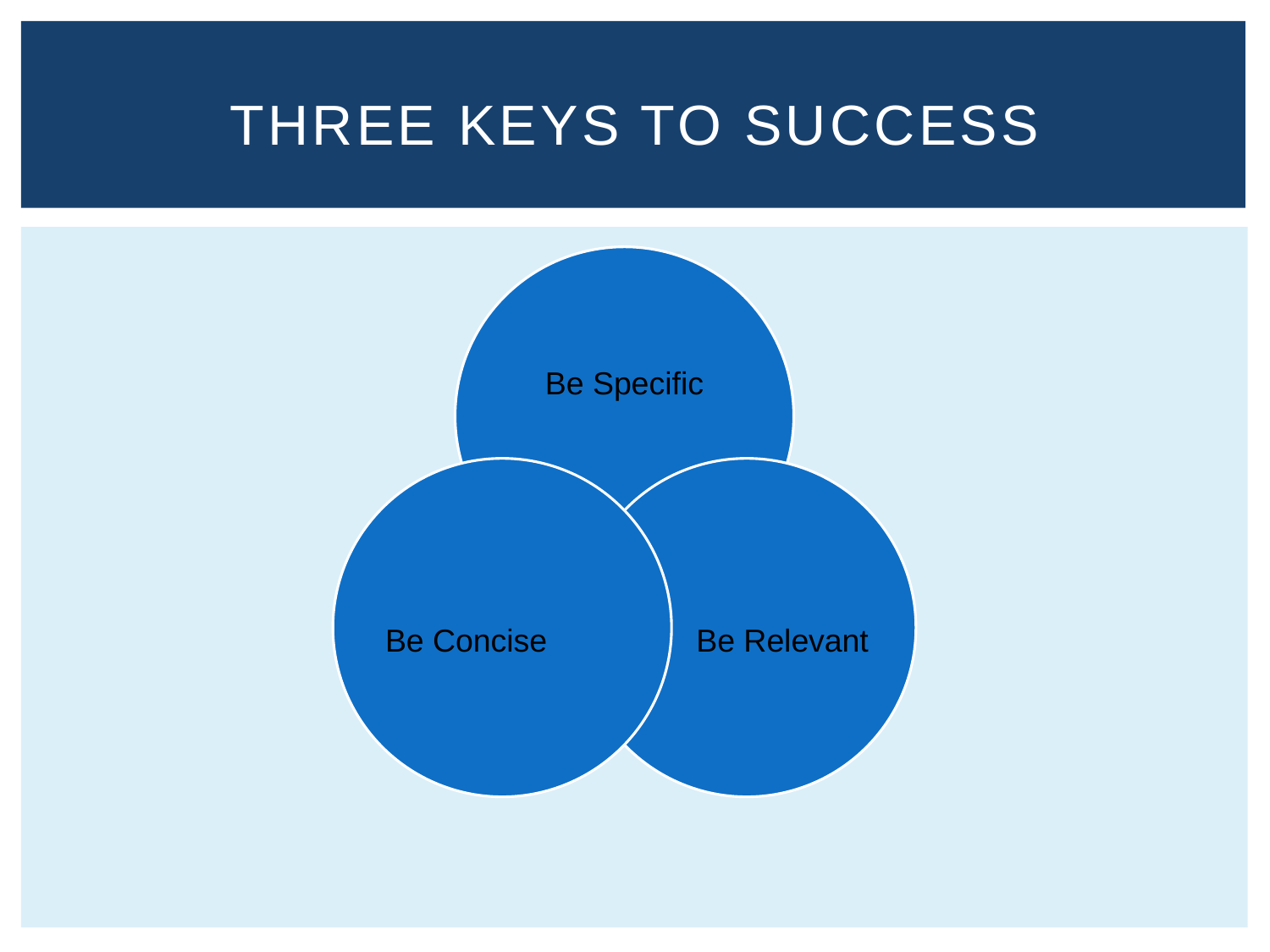

# Three keys to success
Be Specific
Be Relevant
Be Concise